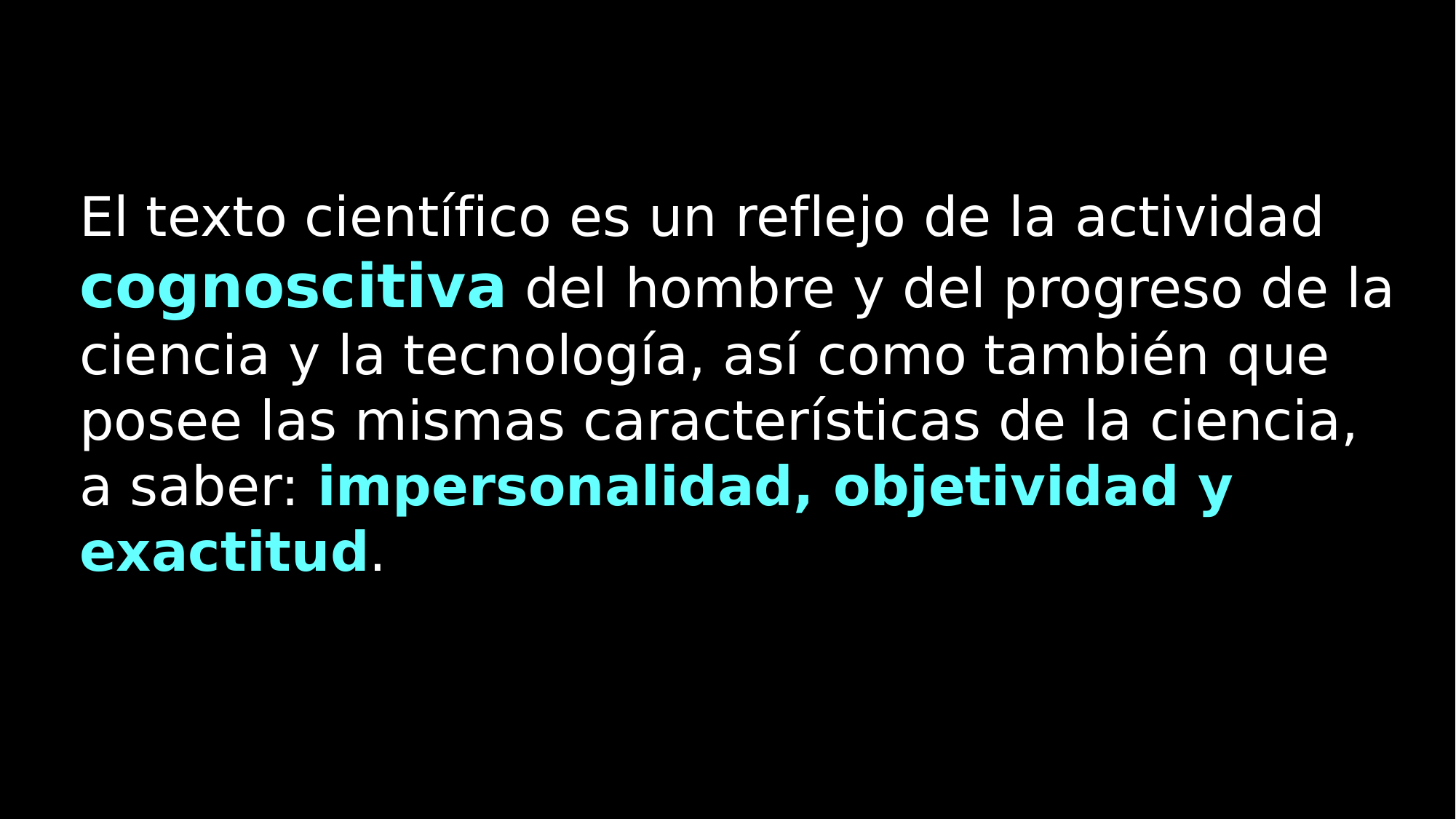

El texto científico es un reflejo de la actividad cognoscitiva del hombre y del progreso de la ciencia y la tecnología, así como también que posee las mismas características de la ciencia, a saber: impersonalidad, objetividad y exactitud.